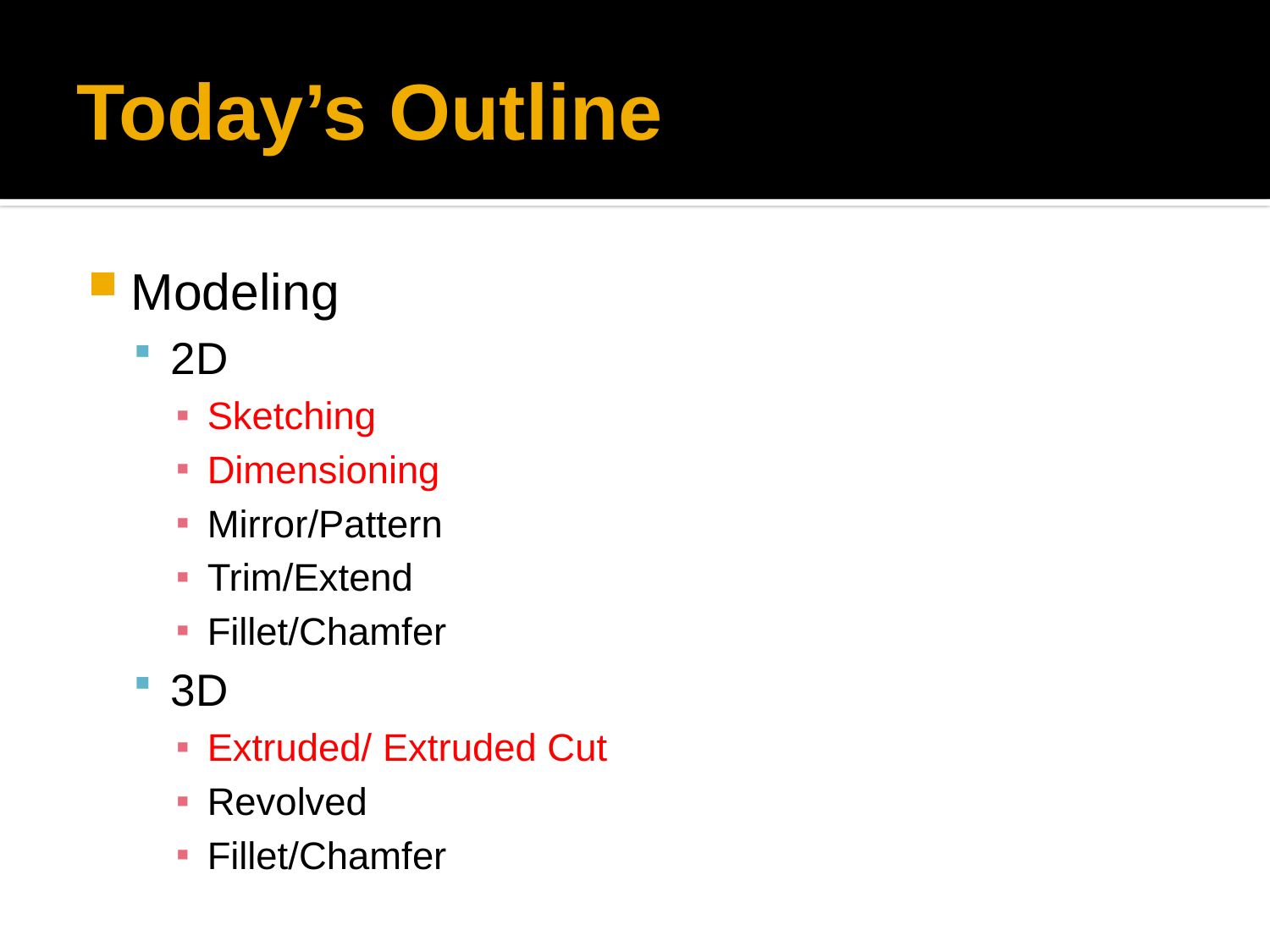

# Today’s Outline
Modeling
2D
Sketching
Dimensioning
Mirror/Pattern
Trim/Extend
Fillet/Chamfer
3D
Extruded/ Extruded Cut
Revolved
Fillet/Chamfer